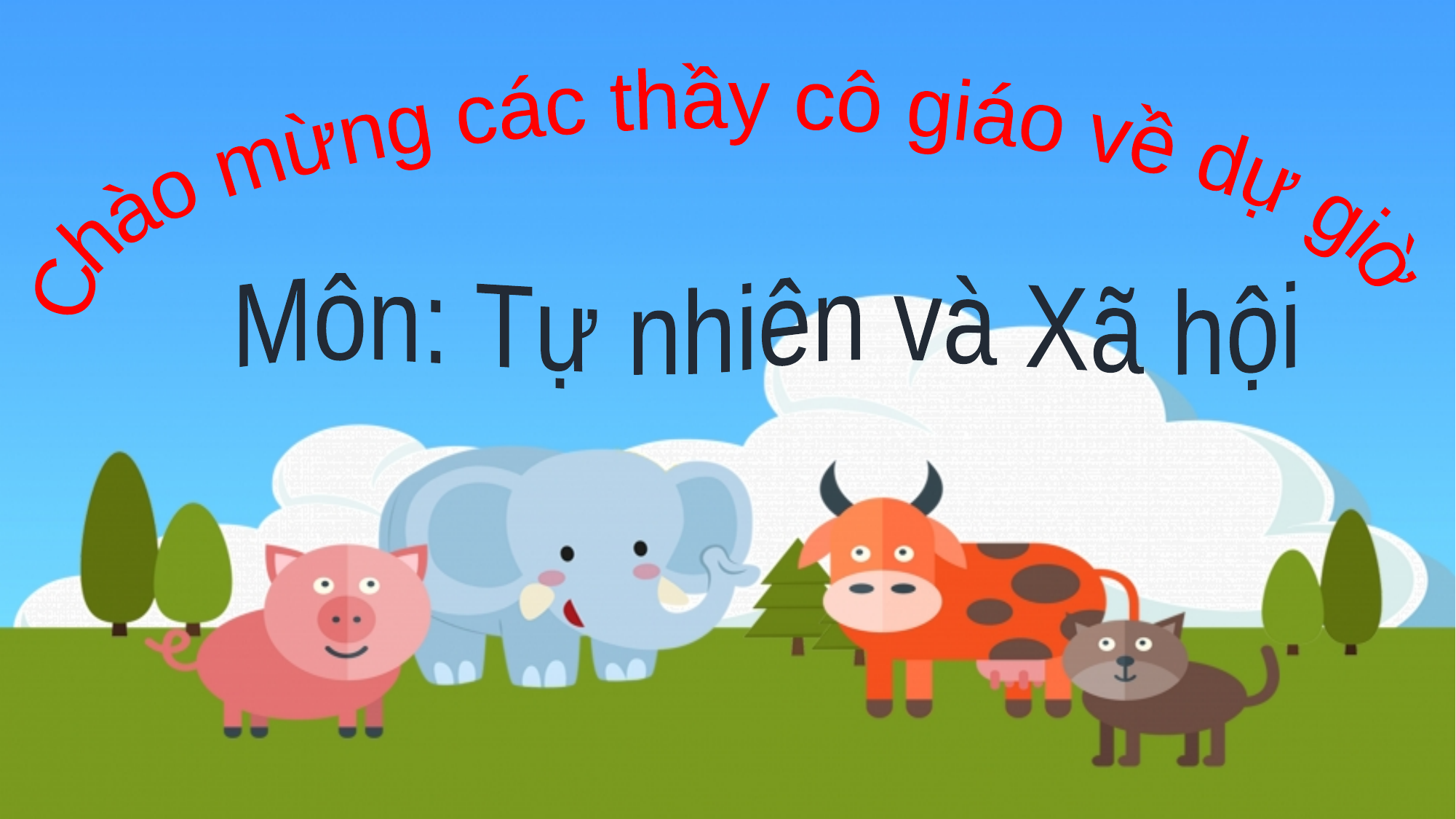

Chào mừng các thầy cô giáo về dự giờ
Môn: Tự nhiên và Xã hội